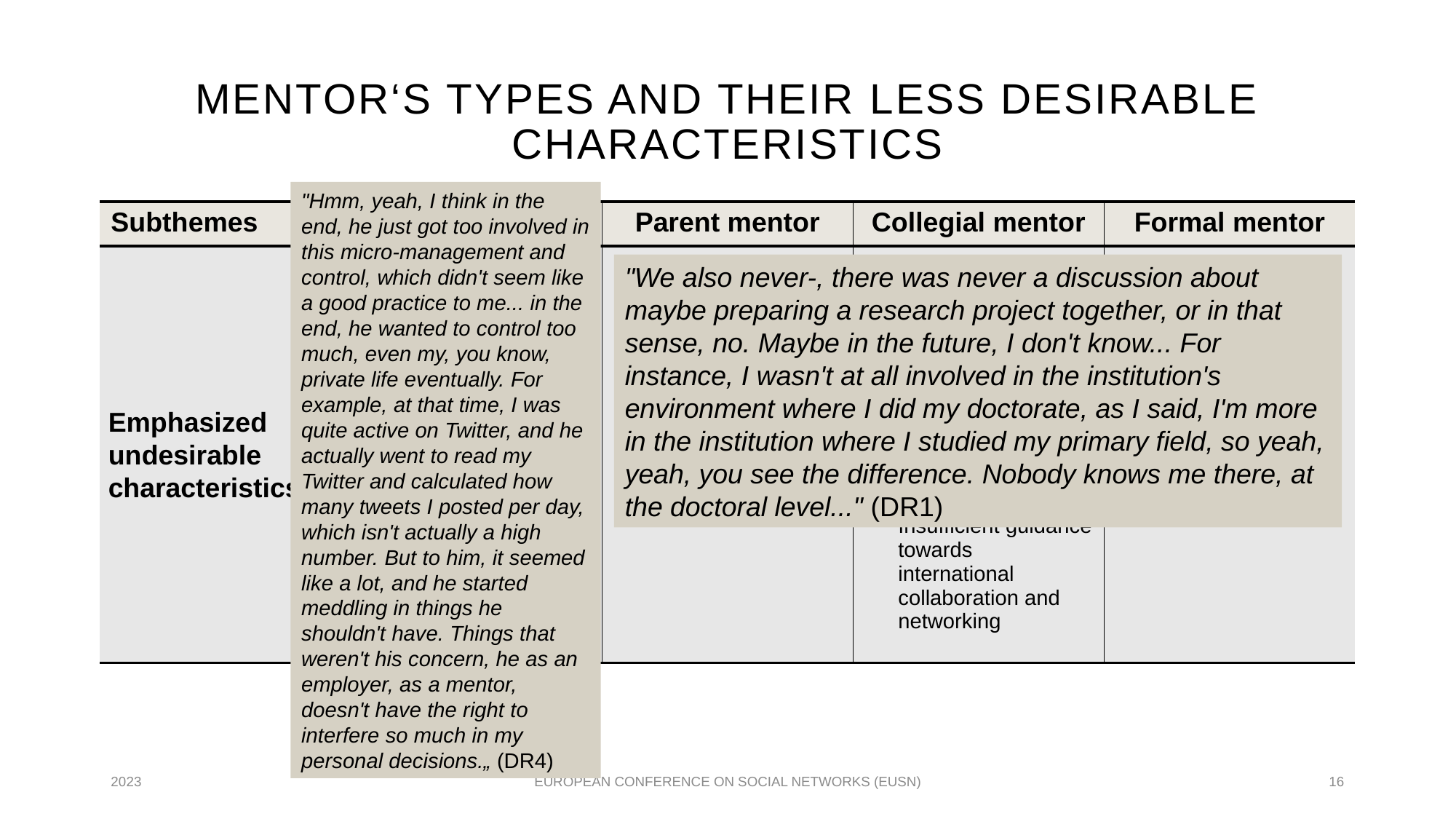

# Mentor‘s types and their LESS DESIRABLE Characteristics
"Hmm, yeah, I think in the end, he just got too involved in this micro-management and control, which didn't seem like a good practice to me... in the end, he wanted to control too much, even my, you know, private life eventually. For example, at that time, I was quite active on Twitter, and he actually went to read my Twitter and calculated how many tweets I posted per day, which isn't actually a high number. But to him, it seemed like a lot, and he started meddling in things he shouldn't have. Things that weren't his concern, he as an employer, as a mentor, doesn't have the right to interfere so much in my personal decisions.„ (DR4)
| Subthemes | Manager | Parent mentor | Collegial mentor | Formal mentor |
| --- | --- | --- | --- | --- |
| Emphasized undesirable characteristics | Interference and monitoring Ambiguous messages and responses to work Authority Complicated personality Indecisiveness Resistance to new ideas Doing the work instead of them Lack of praise and encouragement Age and work style differences | Interference and monitoring Resistance to new ideas Exclusion from the research group | Ambiguous messages and responses to work Lack of transparency in work Unreliability Lack of expertise Inadequate guidance and leadership Insufficient guidance towards international collaboration and networking | Exclusion from the research group Insufficient guidance towards international collaboration and networking |
"We also never-, there was never a discussion about maybe preparing a research project together, or in that sense, no. Maybe in the future, I don't know... For instance, I wasn't at all involved in the institution's environment where I did my doctorate, as I said, I'm more in the institution where I studied my primary field, so yeah, yeah, you see the difference. Nobody knows me there, at the doctoral level..." (DR1)
2023
EUROPEAN CONFERENCE ON SOCIAL NETWORKS (EUSN)
16